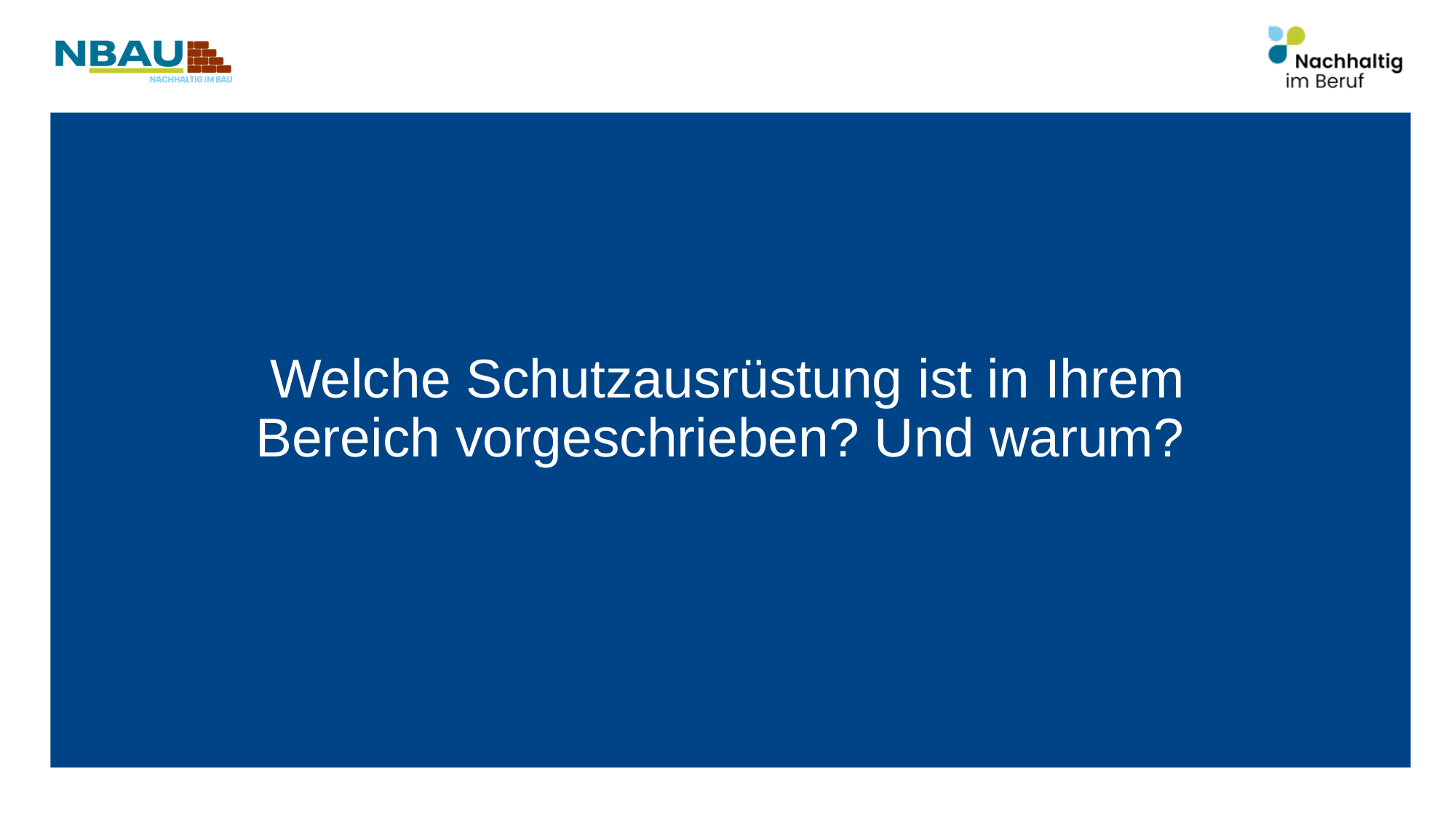

Welche Schutzausrüstung ist in Ihrem Bereich vorgeschrieben? Und warum?